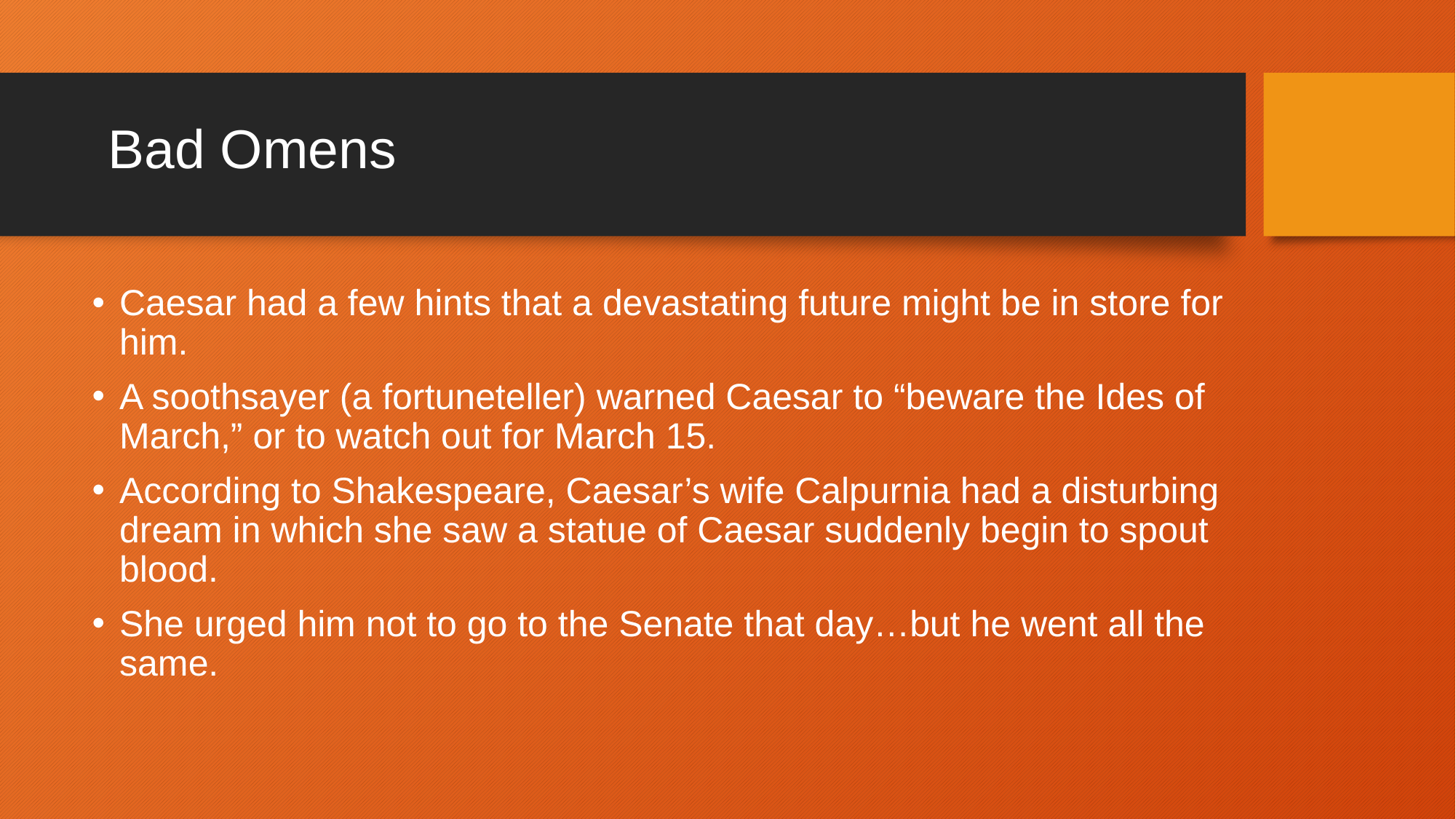

# Bad Omens
Caesar had a few hints that a devastating future might be in store for him.
A soothsayer (a fortuneteller) warned Caesar to “beware the Ides of March,” or to watch out for March 15.
According to Shakespeare, Caesar’s wife Calpurnia had a disturbing dream in which she saw a statue of Caesar suddenly begin to spout blood.
She urged him not to go to the Senate that day…but he went all the same.